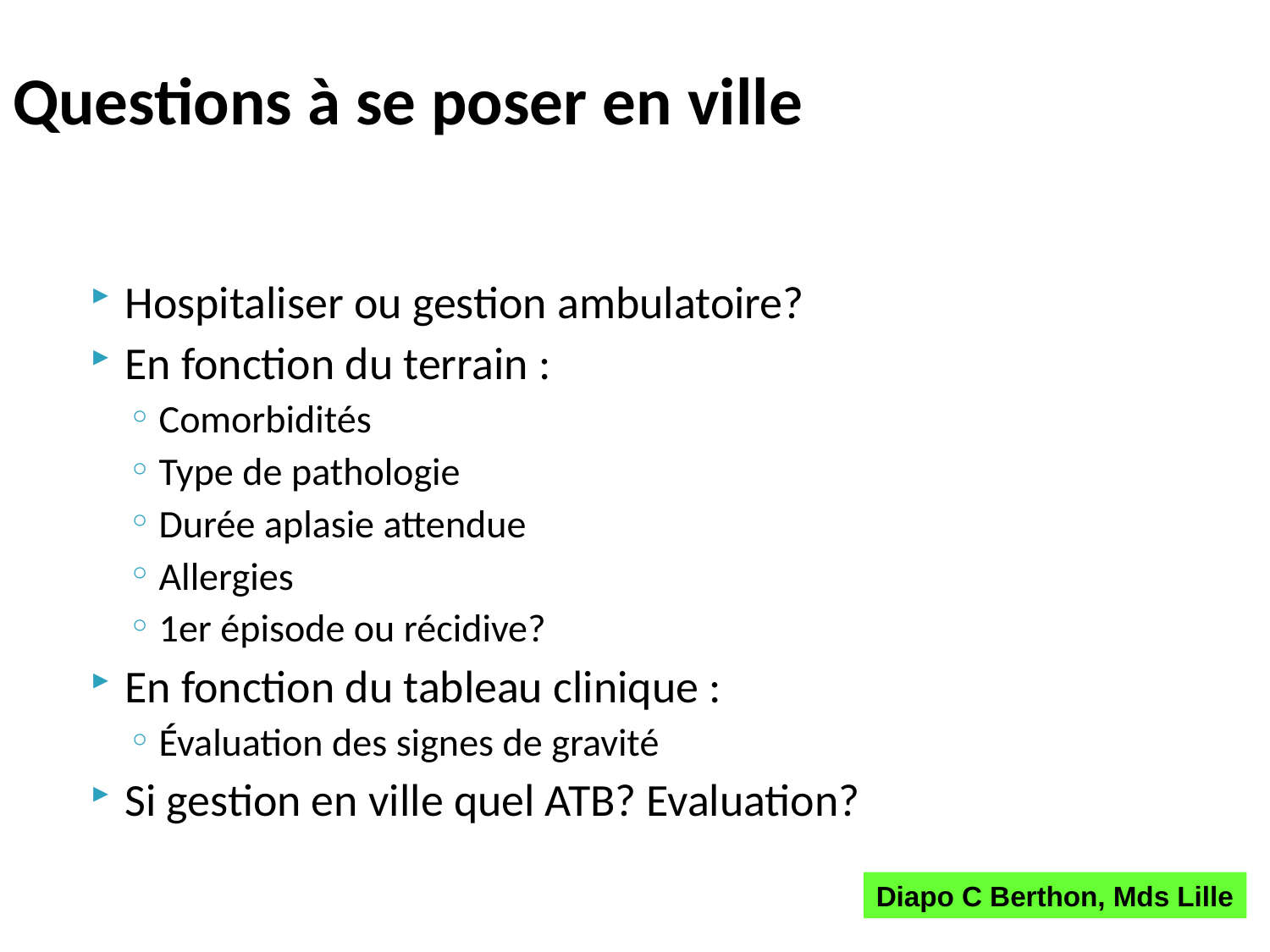

# Questions à se poser en ville
Hospitaliser ou gestion ambulatoire?
En fonction du terrain :
Comorbidités
Type de pathologie
Durée aplasie attendue
Allergies
1er épisode ou récidive?
En fonction du tableau clinique :
Évaluation des signes de gravité
Si gestion en ville quel ATB? Evaluation?

Diapo C Berthon, Mds Lille